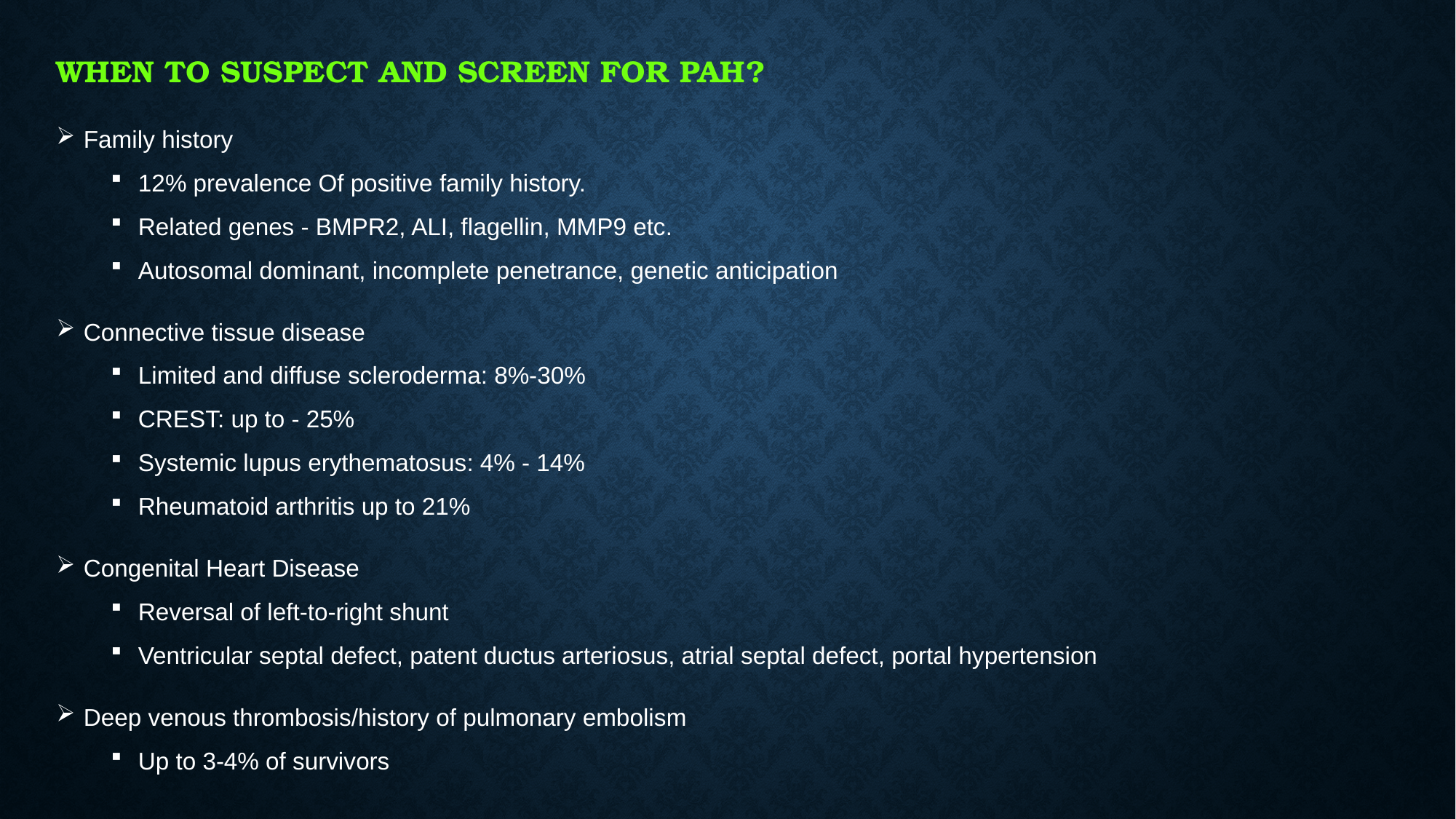

# When to suspect and screen for pah?
Family history
12% prevalence Of positive family history.
Related genes - BMPR2, ALI, flagellin, MMP9 etc.
Autosomal dominant, incomplete penetrance, genetic anticipation
Connective tissue disease
Limited and diffuse scleroderma: 8%-30%
CREST: up to - 25%
Systemic lupus erythematosus: 4% - 14%
Rheumatoid arthritis up to 21%
Congenital Heart Disease
Reversal of left-to-right shunt
Ventricular septal defect, patent ductus arteriosus, atrial septal defect, portal hypertension
Deep venous thrombosis/history of pulmonary embolism
Up to 3-4% of survivors